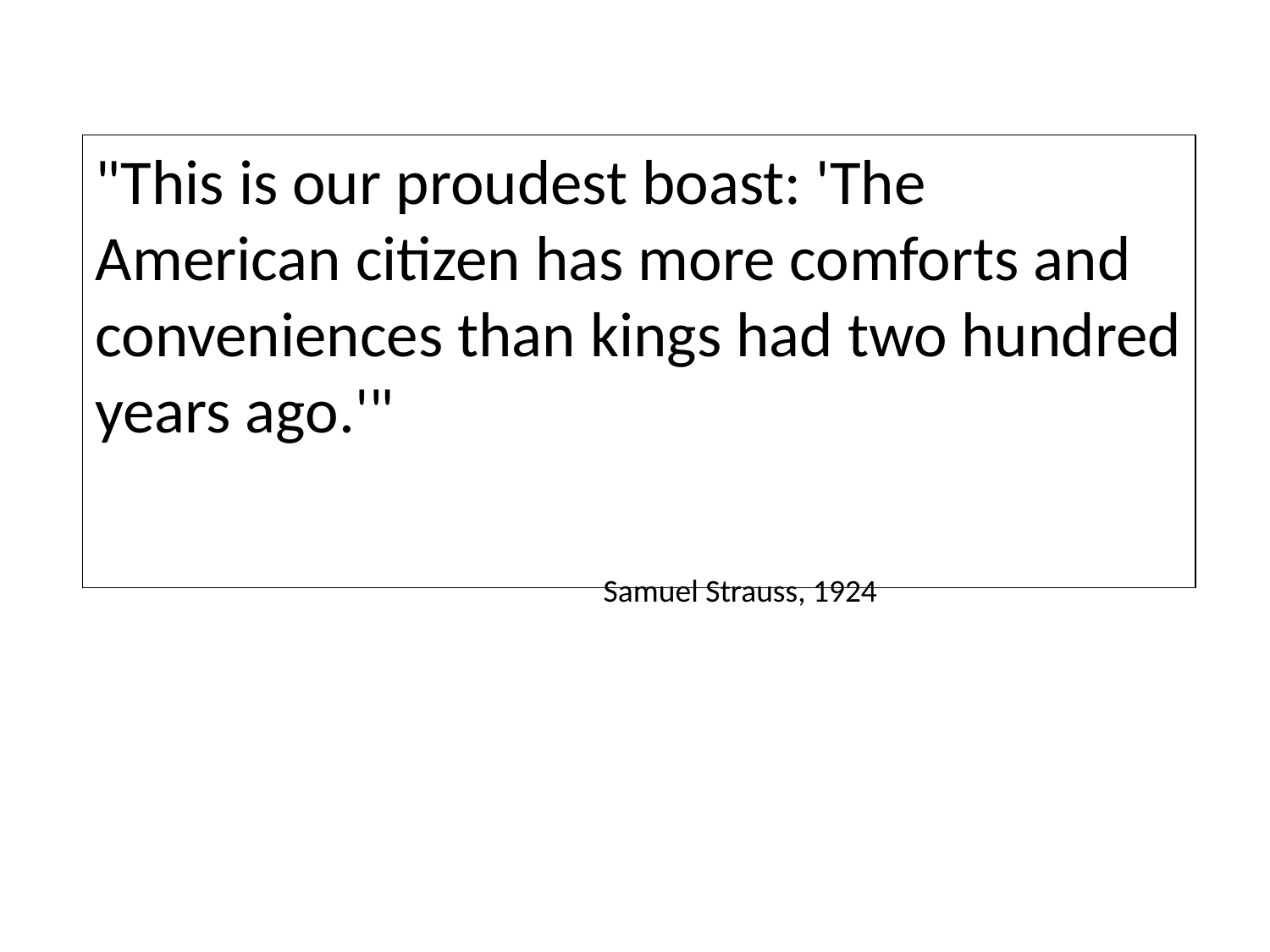

"This is our proudest boast: 'The American citizen has more comforts and conveniences than kings had two hundred years ago.'"

												Samuel Strauss, 1924